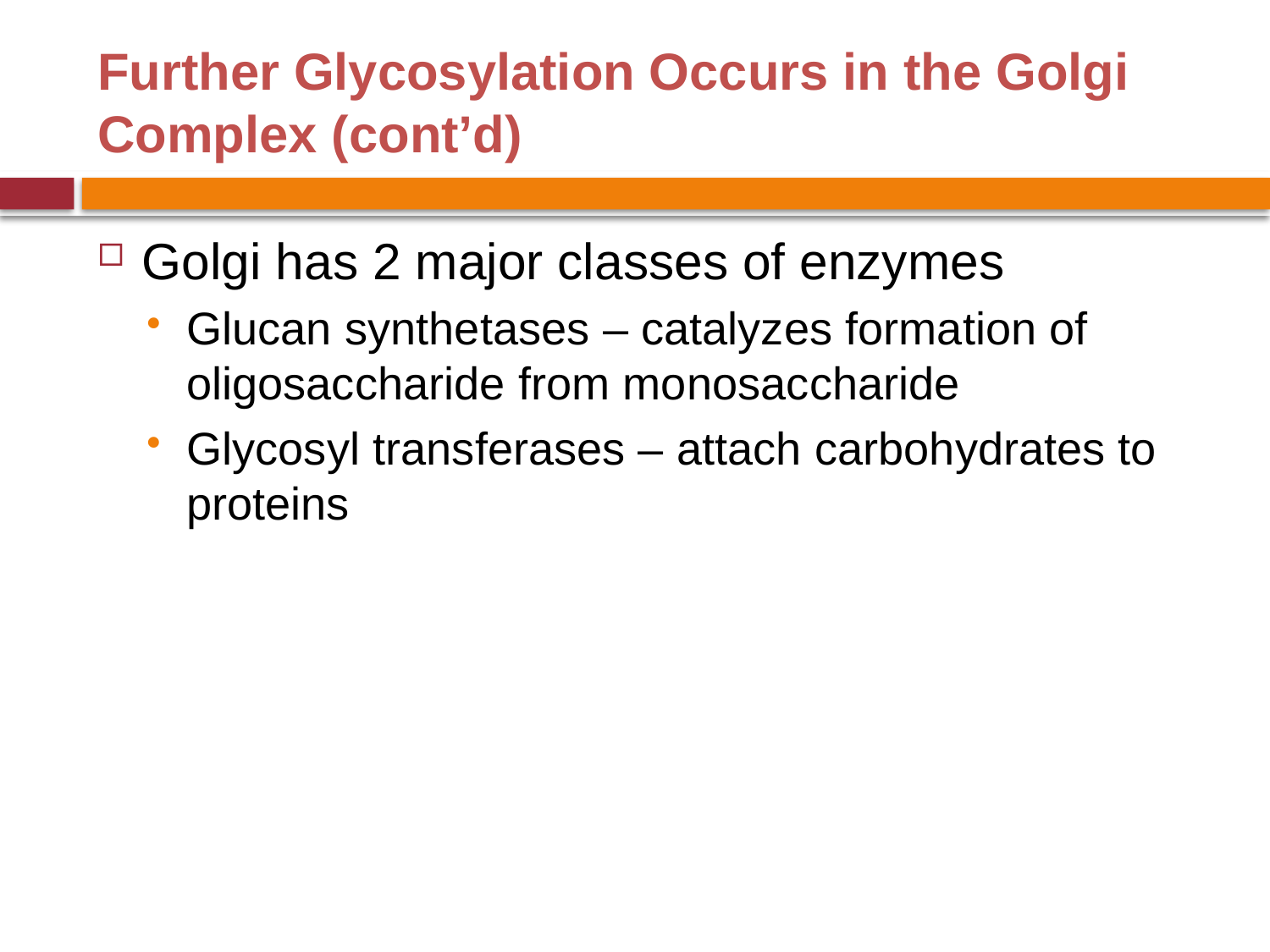

# Further Glycosylation Occurs in the Golgi Complex (cont’d)
Golgi has 2 major classes of enzymes
Glucan synthetases – catalyzes formation of oligosaccharide from monosaccharide
Glycosyl transferases – attach carbohydrates to proteins